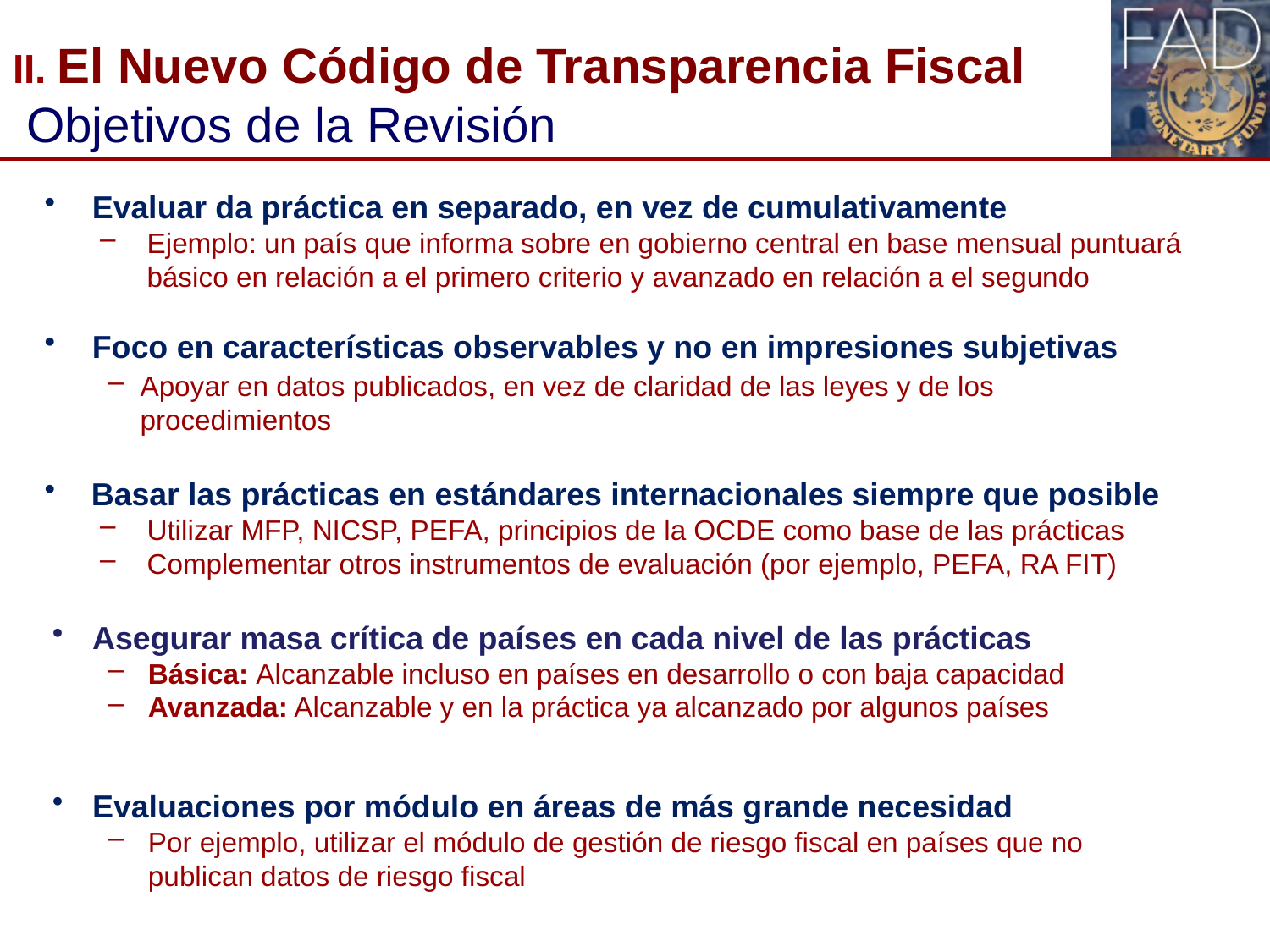

# II. El Nuevo Código de Transparencia Fiscal Objetivos de la Revisión
Evaluar da práctica en separado, en vez de cumulativamente
Ejemplo: un país que informa sobre en gobierno central en base mensual puntuará básico en relación a el primero criterio y avanzado en relación a el segundo

Foco en características observables y no en impresiones subjetivas
Apoyar en datos publicados, en vez de claridad de las leyes y de los procedimientos

Basar las prácticas en estándares internacionales siempre que posible
Utilizar MFP, NICSP, PEFA, principios de la OCDE como base de las prácticas
Complementar otros instrumentos de evaluación (por ejemplo, PEFA, RA FIT)

Asegurar masa crítica de países en cada nivel de las prácticas
Básica: Alcanzable incluso en países en desarrollo o con baja capacidad
Avanzada: Alcanzable y en la práctica ya alcanzado por algunos países

Evaluaciones por módulo en áreas de más grande necesidad
Por ejemplo, utilizar el módulo de gestión de riesgo fiscal en países que no publican datos de riesgo fiscal